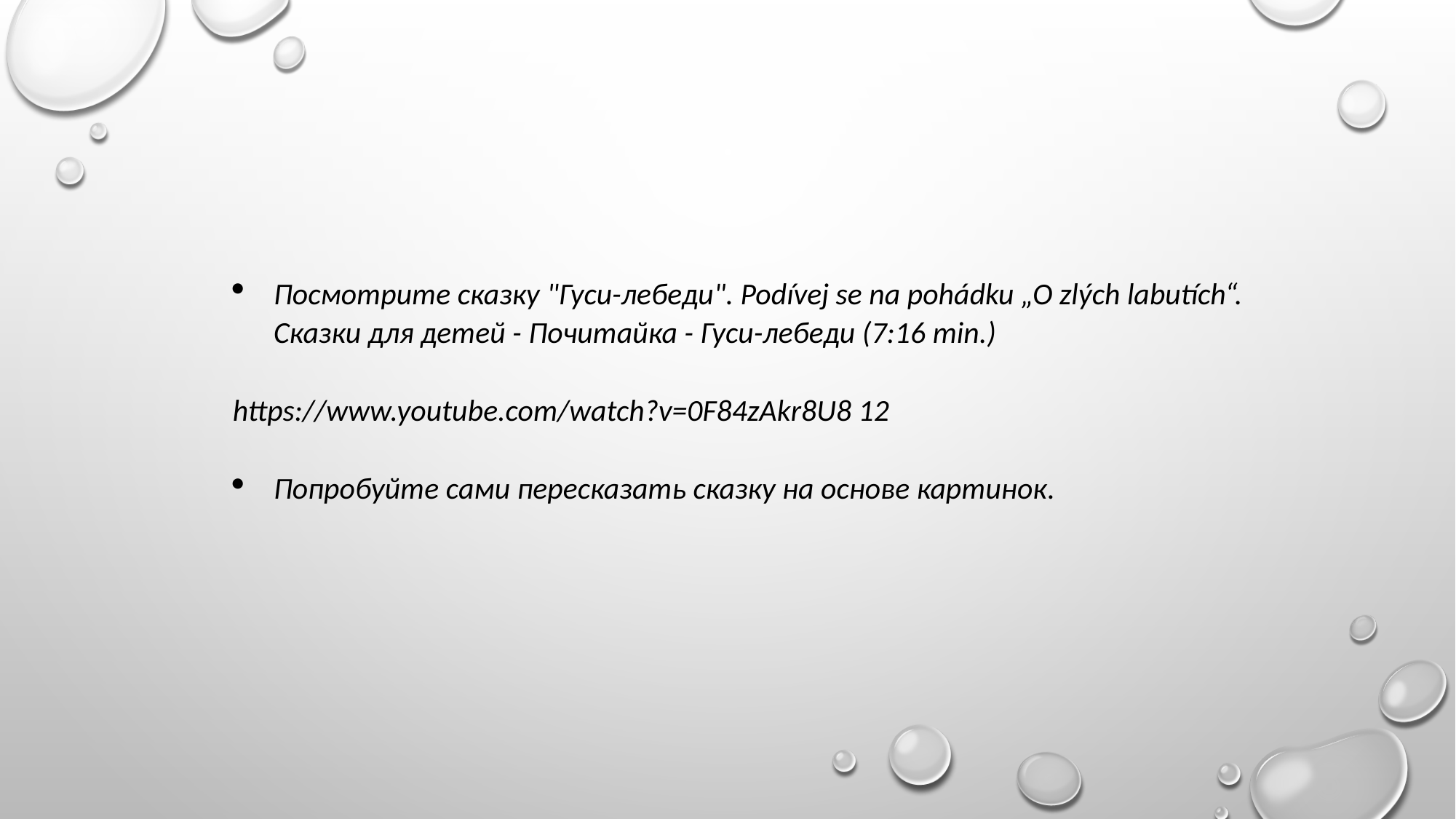

Посмотрите сказку "Гуси-лебеди". Podívej se na pohádku „O zlých labutích“. Сказки для детей - Почитайка - Гуси-лебеди (7:16 min.)

https://www.youtube.com/watch?v=0F84zAkr8U8 12

Попробуйте сами пересказать сказку на основе картинок.